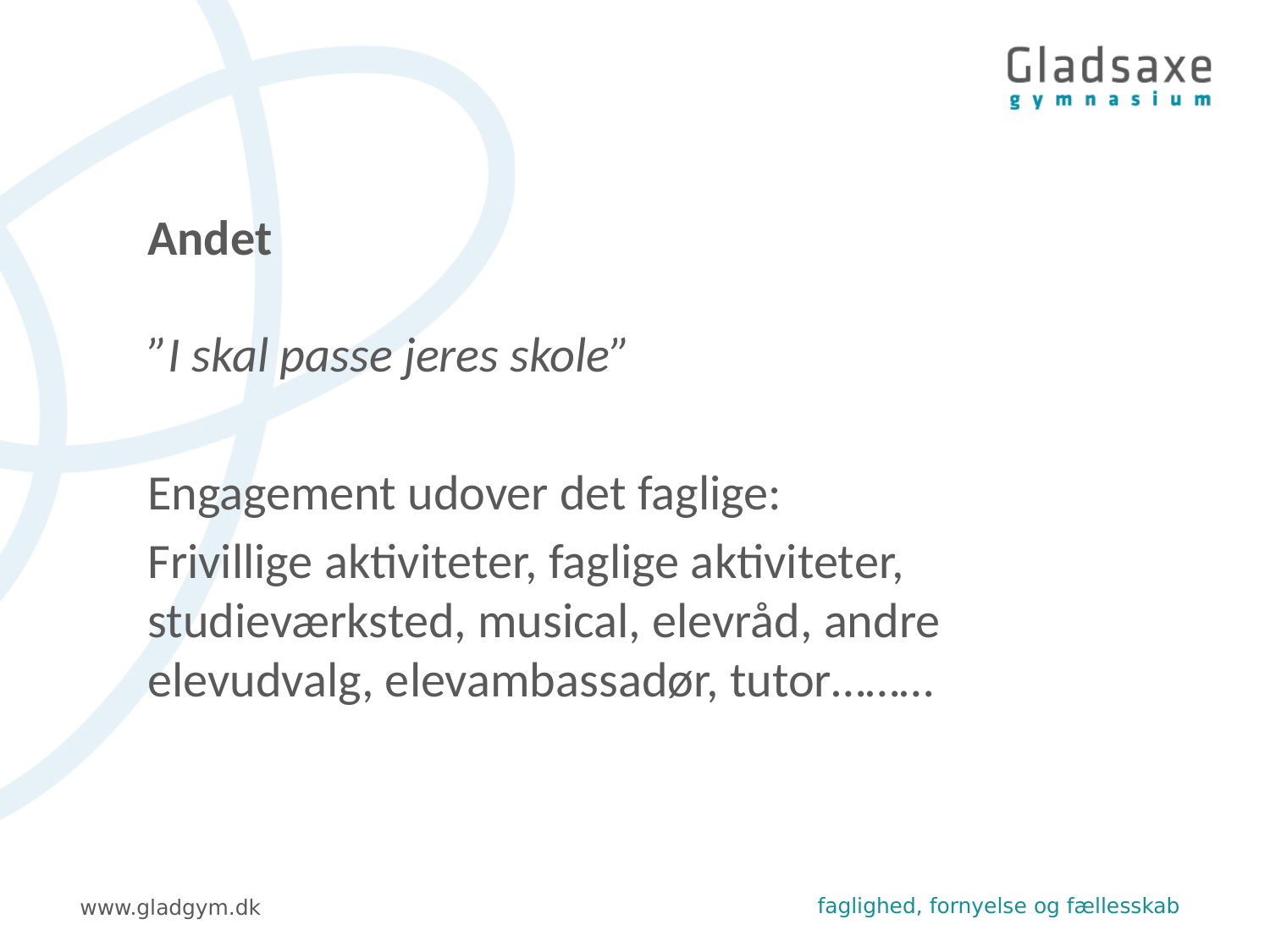

# Andet
”I skal passe jeres skole”

Engagement udover det faglige:
Frivillige aktiviteter, faglige aktiviteter, studieværksted, musical, elevråd, andre elevudvalg, elevambassadør, tutor………